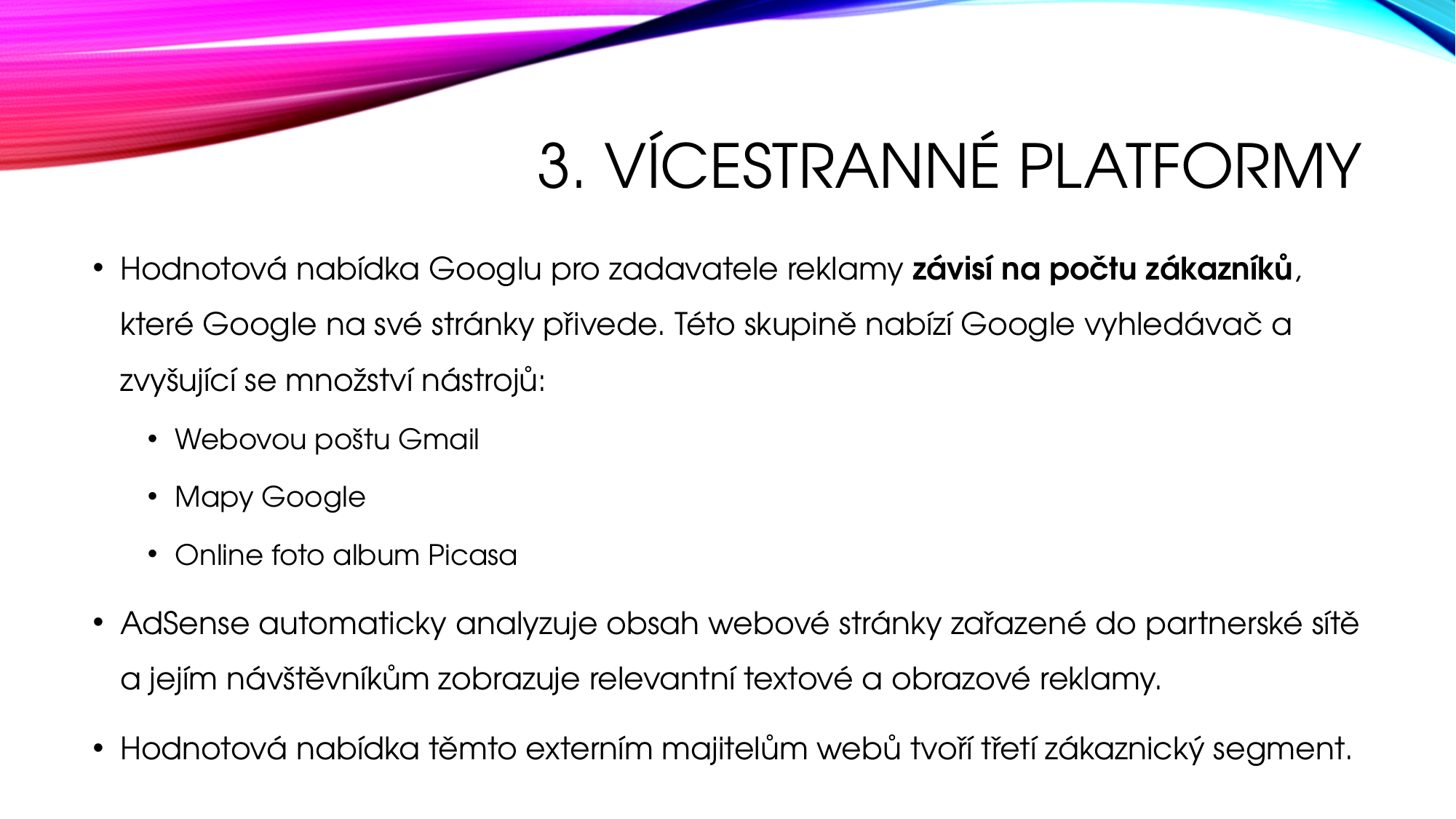

# 3. Vícestranné platformy
Hodnotová nabídka Googlu pro zadavatele reklamy závisí na počtu zákazníků, které Google na své stránky přivede. Této skupině nabízí Google vyhledávač a zvyšující se množství nástrojů:
Webovou poštu Gmail
Mapy Google
Online foto album Picasa
AdSense automaticky analyzuje obsah webové stránky zařazené do partnerské sítě a jejím návštěvníkům zobrazuje relevantní textové a obrazové reklamy.
Hodnotová nabídka těmto externím majitelům webů tvoří třetí zákaznický segment.